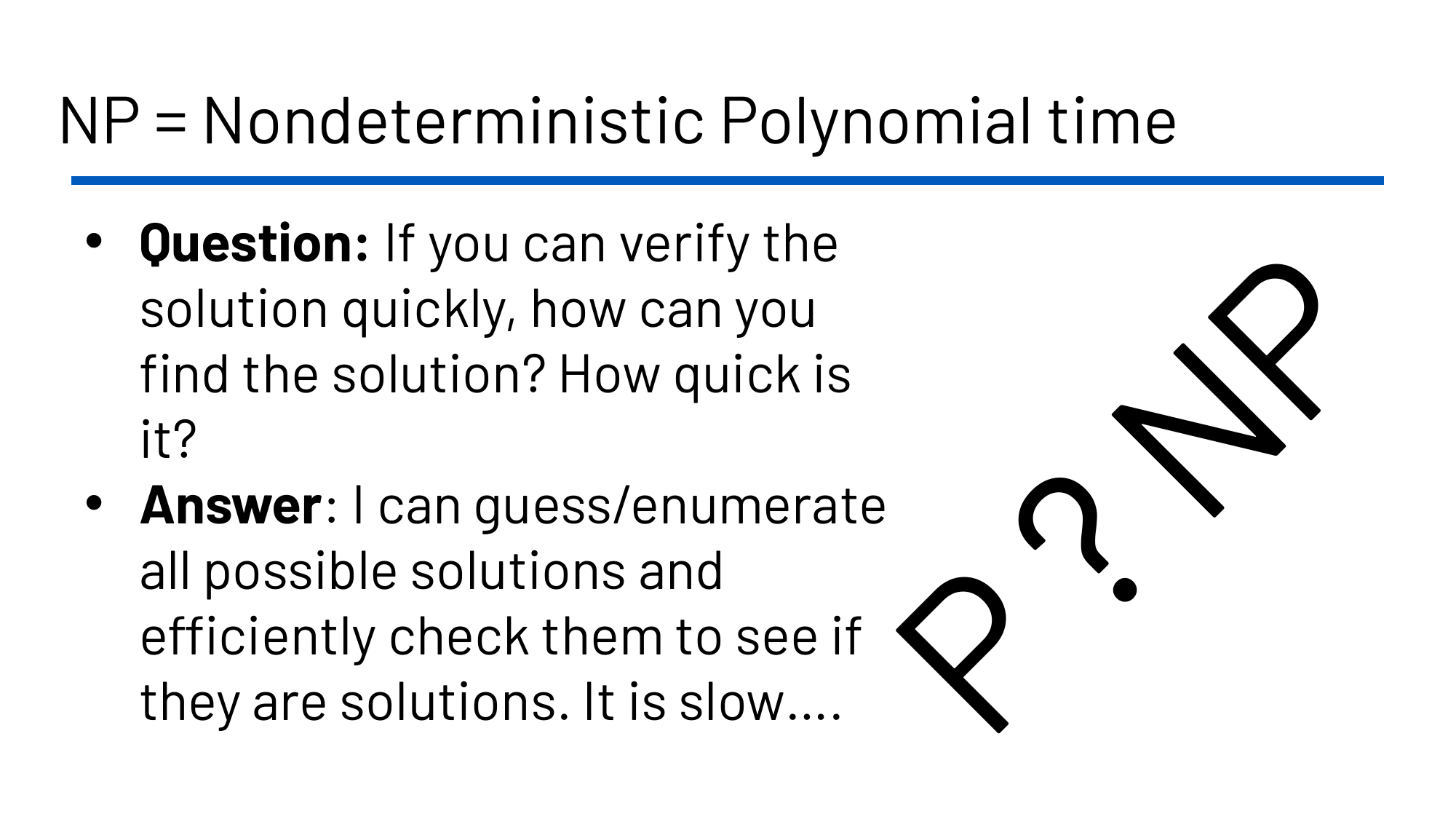

# NP = Nondeterministic Polynomial time

Question: If you can verify the solution quickly, how can you find the solution? How quick is it?
Answer: I can guess/enumerate all possible solutions and efficiently check them to see if they are solutions. It is slow….
P ? NP